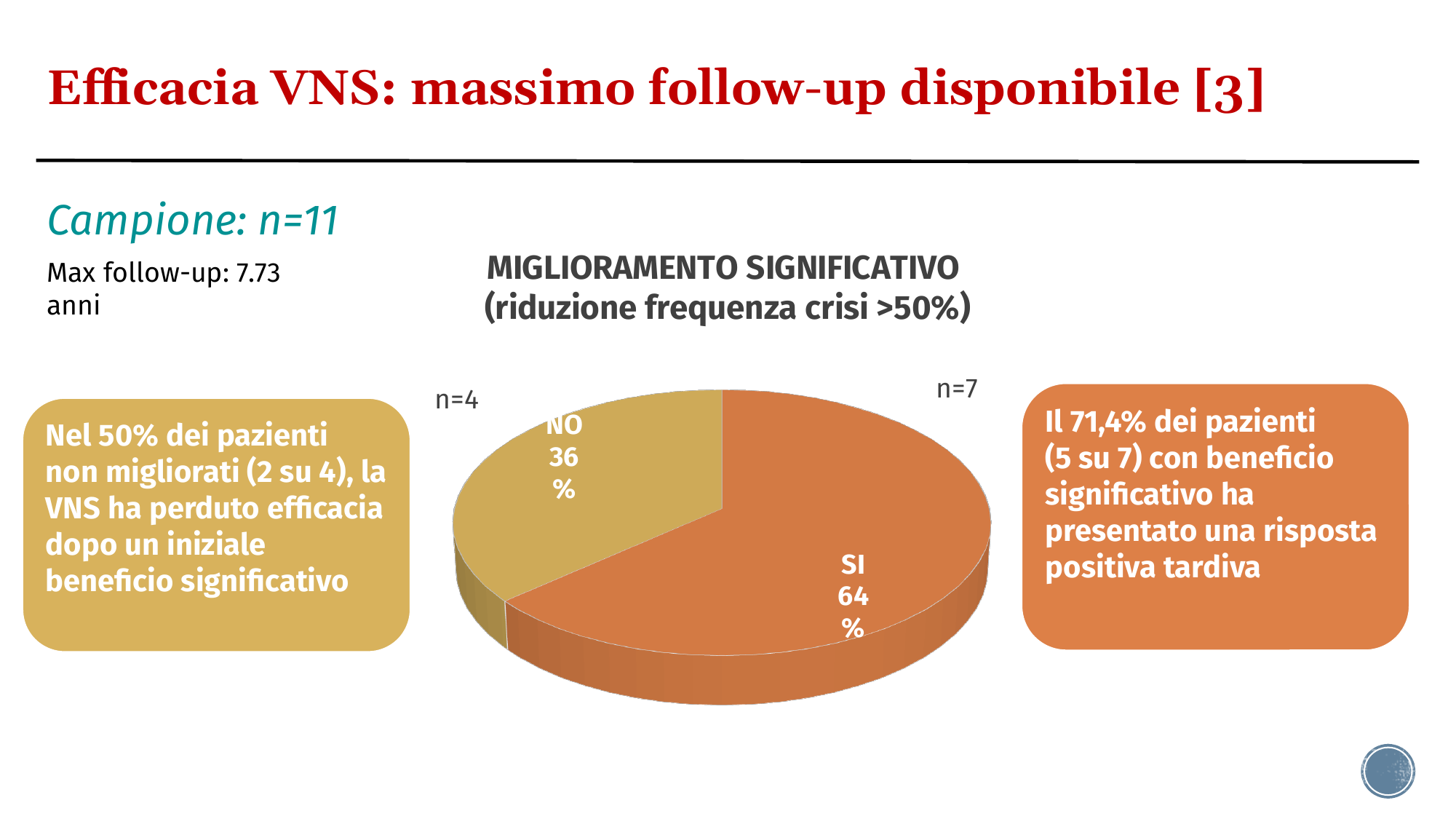

# Efficacia VNS: massimo follow-up disponibile [3]

Campione: n=11

[unsupported chart]

Max follow-up: 7.73 anni
n=7
Il 71,4% dei pazienti
(5 su 7) con beneficio significativo ha presentato una risposta positiva tardiva
Nel 50% dei pazienti non migliorati (2 su 4), la VNS ha perduto efficacia dopo un iniziale beneficio significativo